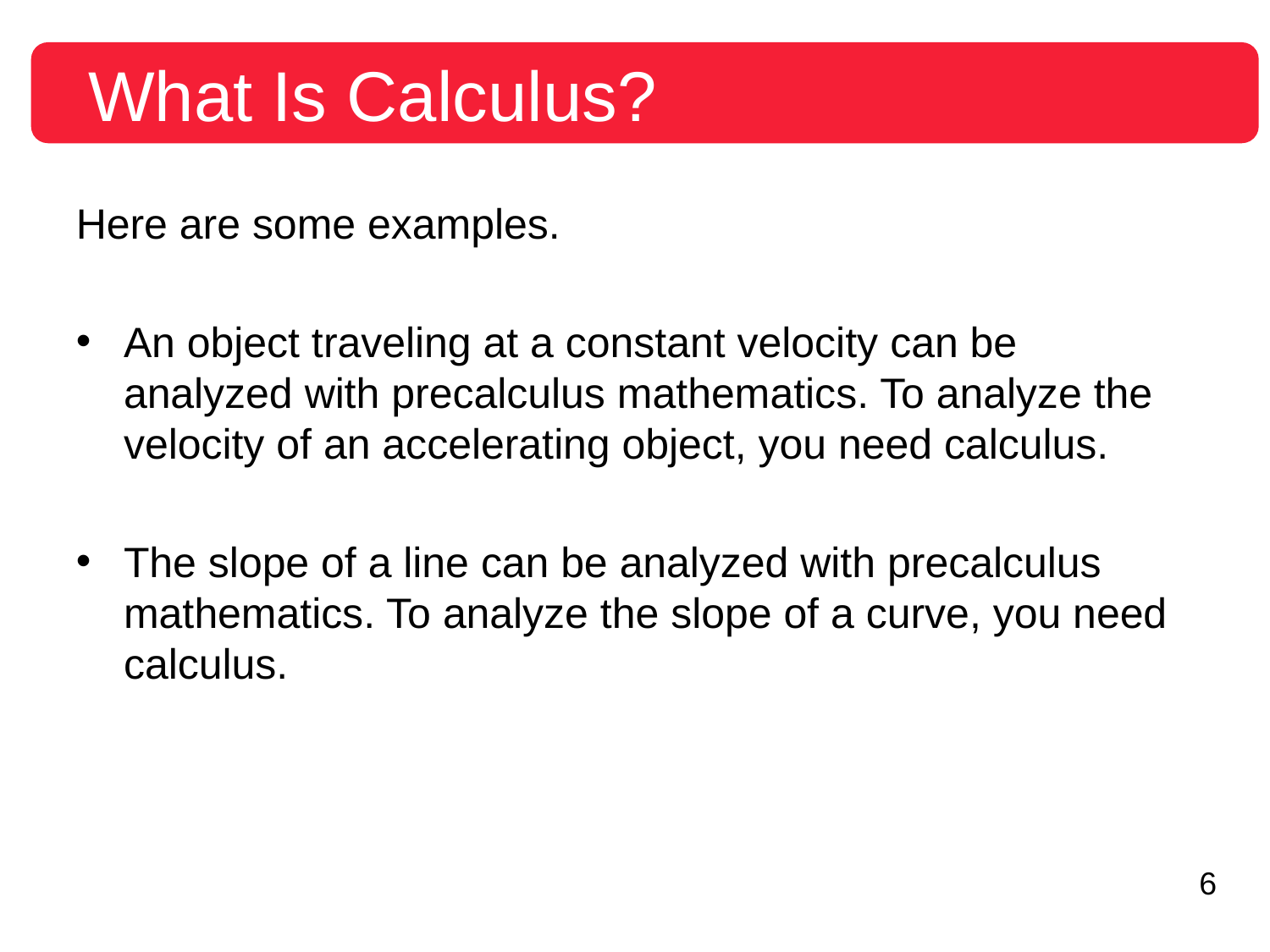

What Is Calculus?
Here are some examples.

An object traveling at a constant velocity can be analyzed with precalculus mathematics. To analyze the velocity of an accelerating object, you need calculus.

The slope of a line can be analyzed with precalculus mathematics. To analyze the slope of a curve, you need calculus.